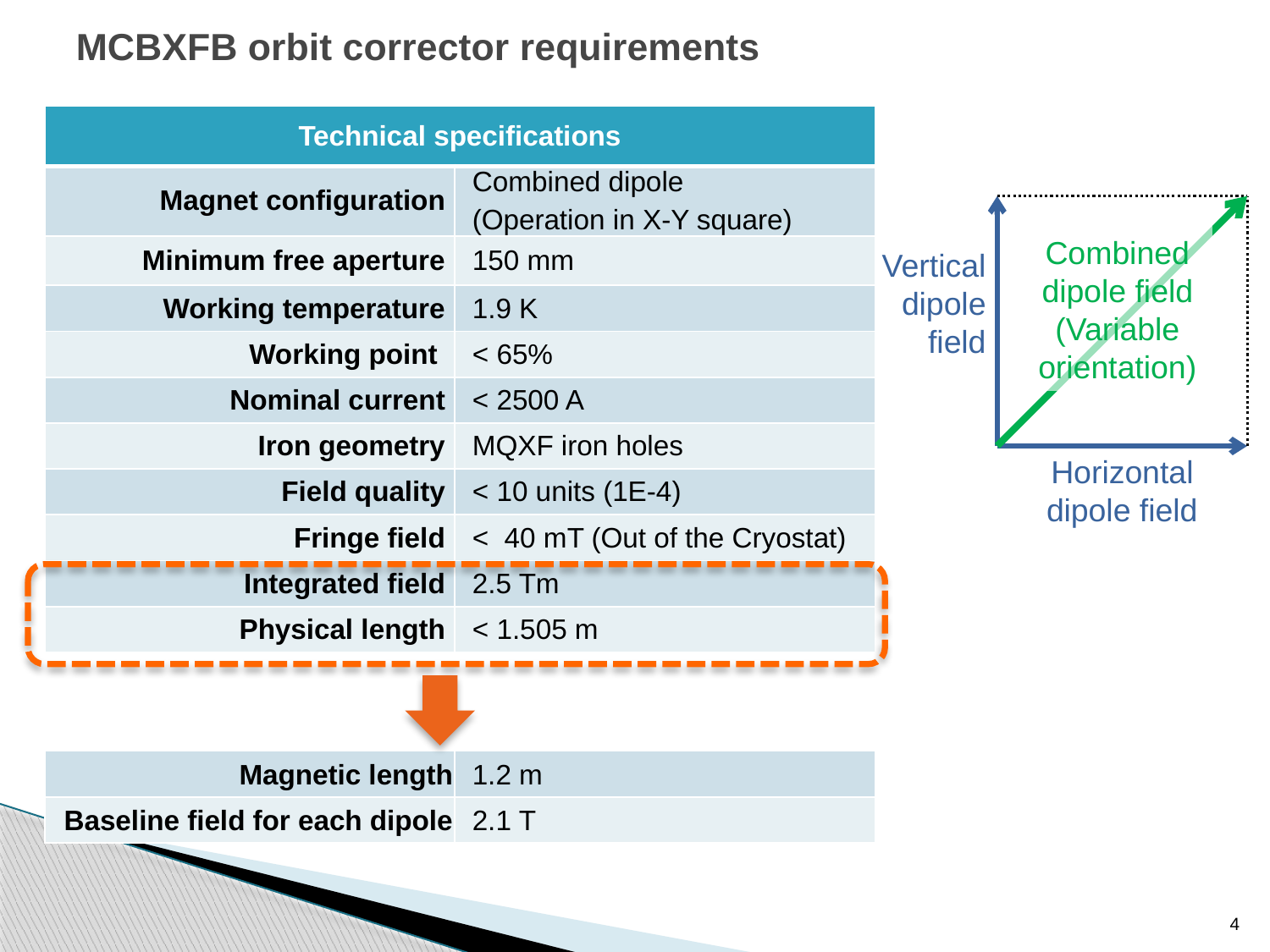

# MCBXFB orbit corrector requirements
| Technical specifications |  |
| --- | --- |
| Magnet configuration | Combined dipole (Operation in X-Y square) |
| Minimum free aperture | 150 mm |
| Working temperature | 1.9 K |
| Working point | < 65% |
| Nominal current | < 2500 A |
| Iron geometry | MQXF iron holes |
| Field quality | < 10 units (1E-4) |
| Fringe field | < 40 mT (Out of the Cryostat) |
| Integrated field | 2.5 Tm |
| Physical length | < 1.505 m |
Combined
dipole field
(Variable orientation)
Vertical dipole field
Horizontal
dipole field

| Magnetic length | 1.2 m |
| --- | --- |
| Baseline field for each dipole | 2.1 T |
4